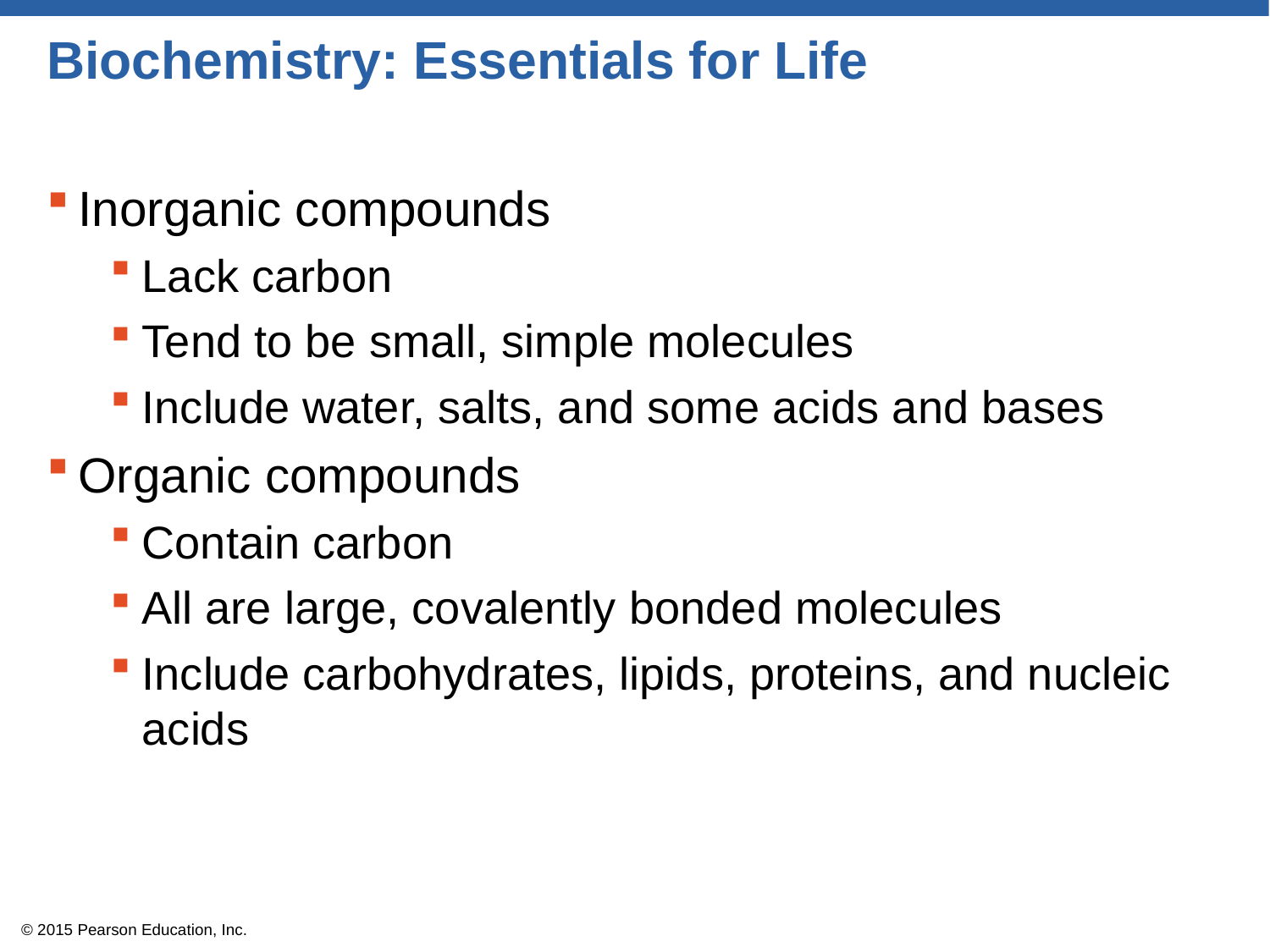

# Biochemistry: Essentials for Life
Inorganic compounds
Lack carbon
Tend to be small, simple molecules
Include water, salts, and some acids and bases
Organic compounds
Contain carbon
All are large, covalently bonded molecules
Include carbohydrates, lipids, proteins, and nucleic acids
© 2015 Pearson Education, Inc.